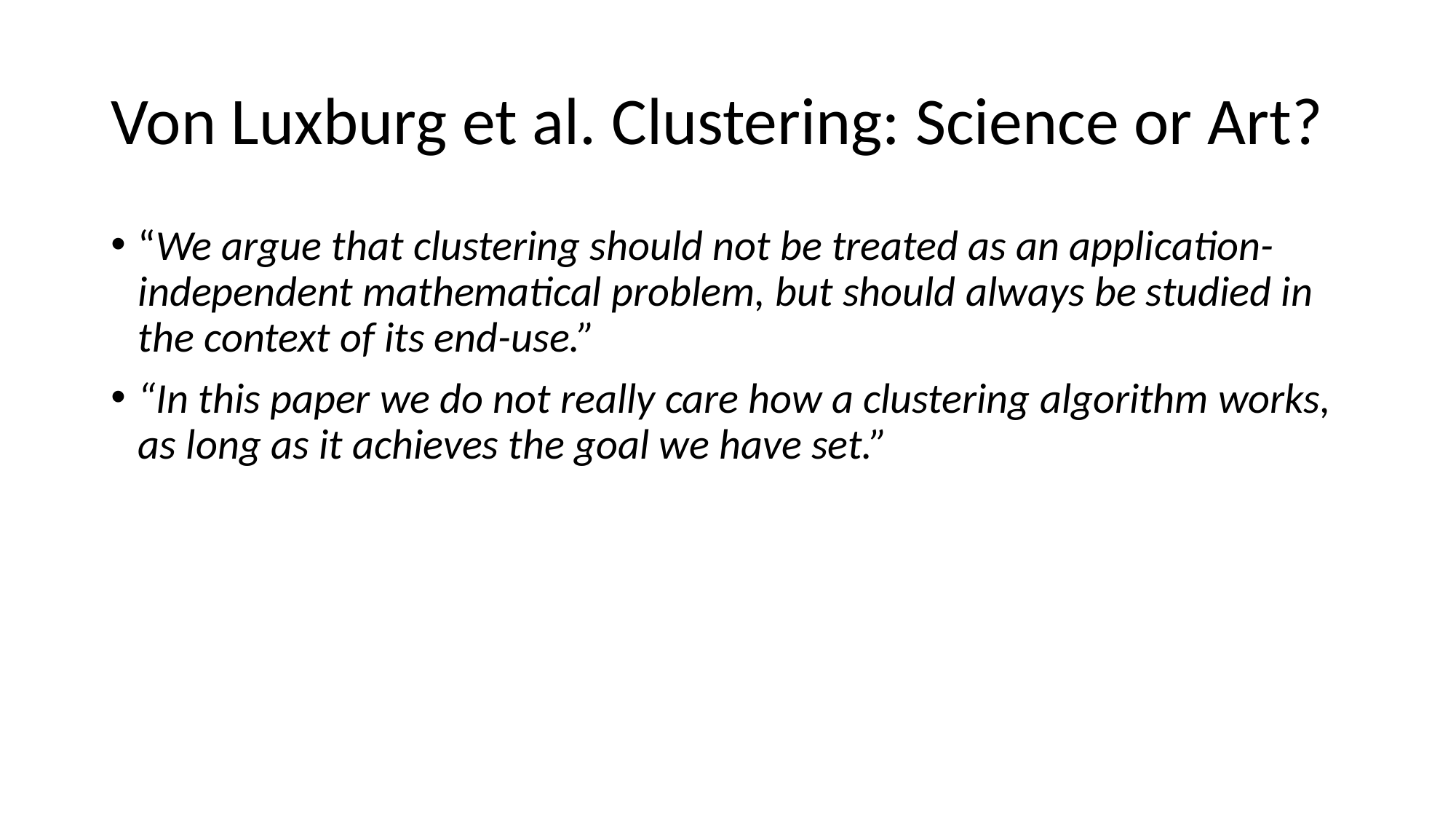

# Von Luxburg et al. Clustering: Science or Art?
“We argue that clustering should not be treated as an application-independent mathematical problem, but should always be studied in the context of its end-use.”
“In this paper we do not really care how a clustering algorithm works, as long as it achieves the goal we have set.”